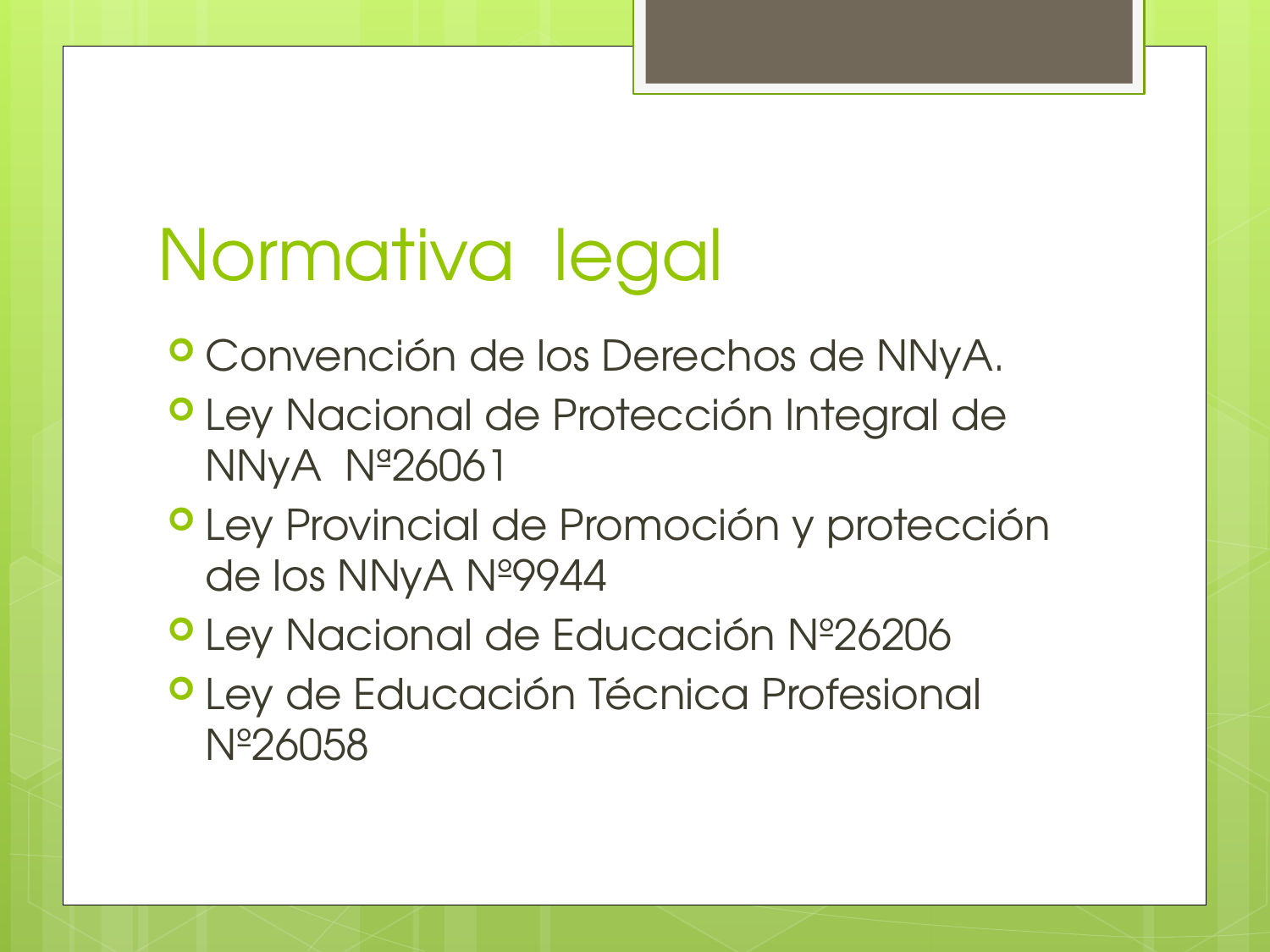

# Normativa  legal
Convención de los Derechos de NNyA.
Ley Nacional de Protección Integral de NNyA  Nª26061
Ley Provincial de Promoción y protección de los NNyA Nº9944
Ley Nacional de Educación Nº26206
Ley de Educación Técnica Profesional Nº26058